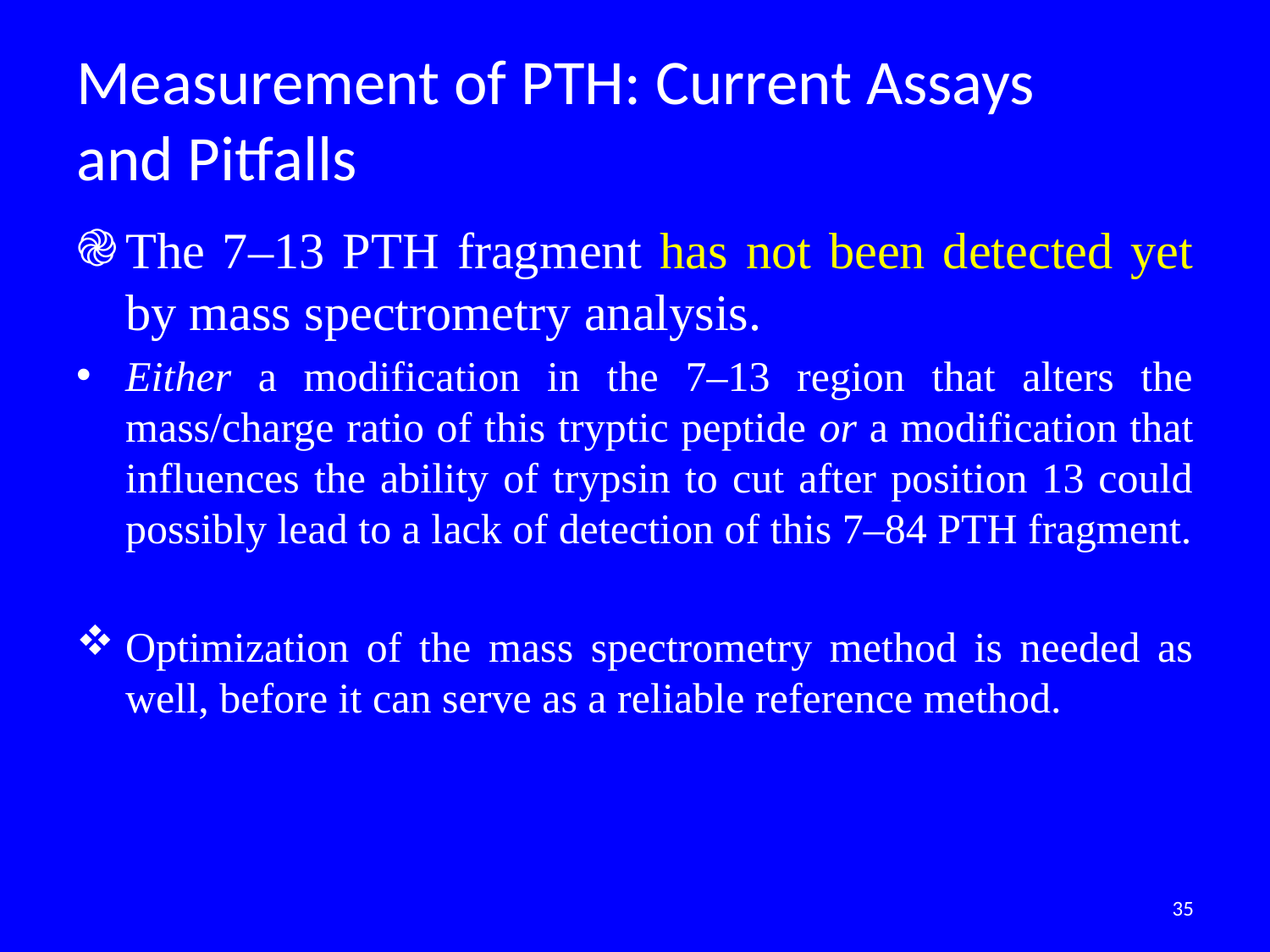

# Measurement of PTH: Current Assays and Pitfalls
The 7–13 PTH fragment has not been detected yet by mass spectrometry analysis.
Either a modification in the 7–13 region that alters the mass/charge ratio of this tryptic peptide or a modification that influences the ability of trypsin to cut after position 13 could possibly lead to a lack of detection of this 7–84 PTH fragment.

Optimization of the mass spectrometry method is needed as well, before it can serve as a reliable reference method.

35